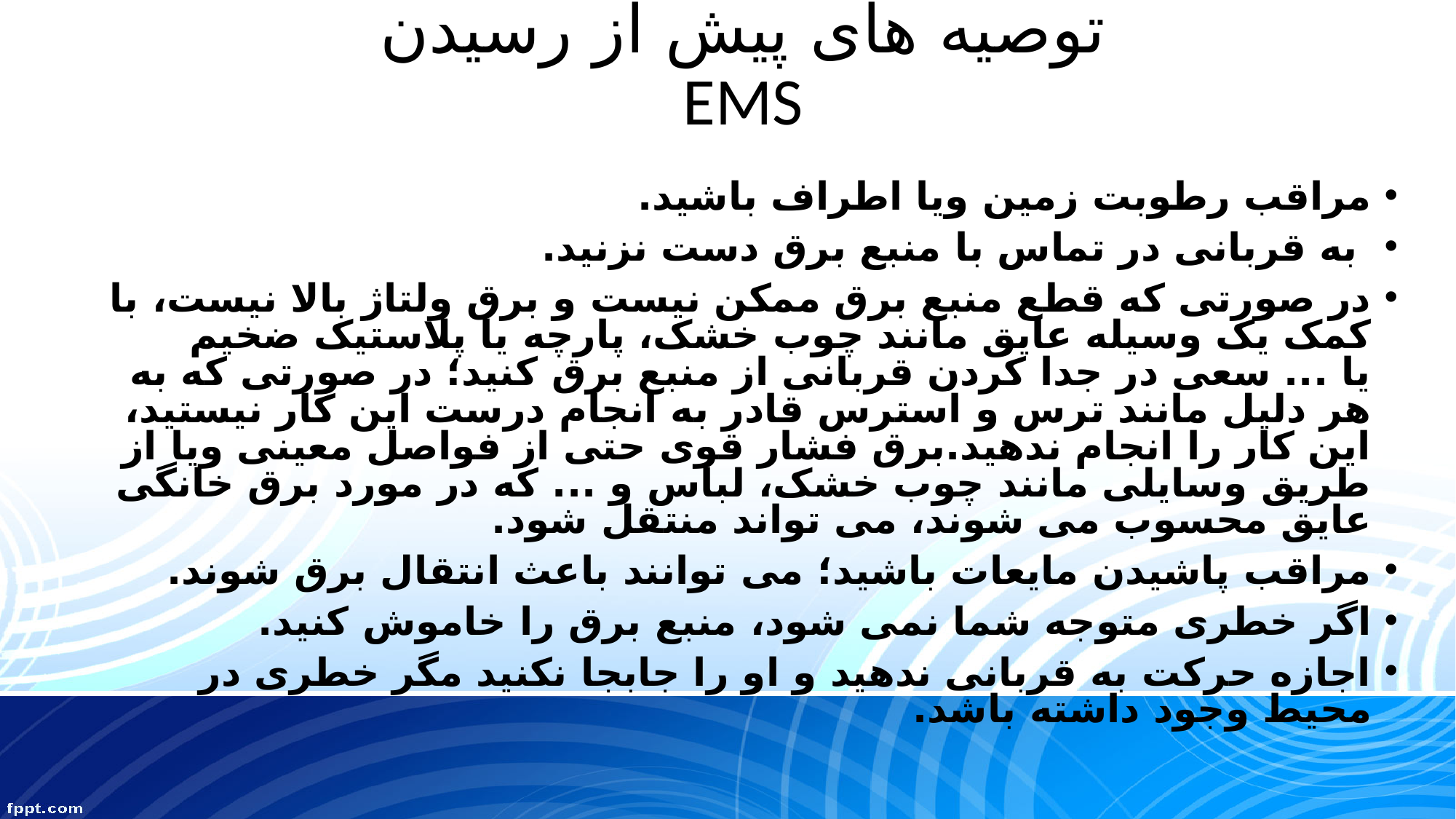

# توصیه های پیش از رسیدن EMS
مراقب رطوبت زمین ویا اطراف باشید.
 به قربانی در تماس با منبع برق دست نزنید.
در صورتی که قطع منبع برق ممکن نیست و برق ولتاژ بالا نیست، با کمک یک وسیله عایق مانند چوب خشک، پارچه یا پلاستیک ضخیم یا ... سعی در جدا کردن قربانی از منبع برق کنید؛ در صورتی که به هر دلیل مانند ترس و استرس قادر به انجام درست این کار نیستید، این کار را انجام ندهید.برق فشار قوی حتی از فواصل معینی ویا از طریق وسایلی مانند چوب خشک، لباس و ... که در مورد برق خانگی عایق محسوب می شوند، می تواند منتقل شود.
مراقب پاشیدن مایعات باشید؛ می توانند باعث انتقال برق شوند.
اگر خطری متوجه شما نمی شود، منبع برق را خاموش کنید.
اجازه حرکت به قربانی ندهید و او را جابجا نکنید مگر خطری در محیط وجود داشته باشد.